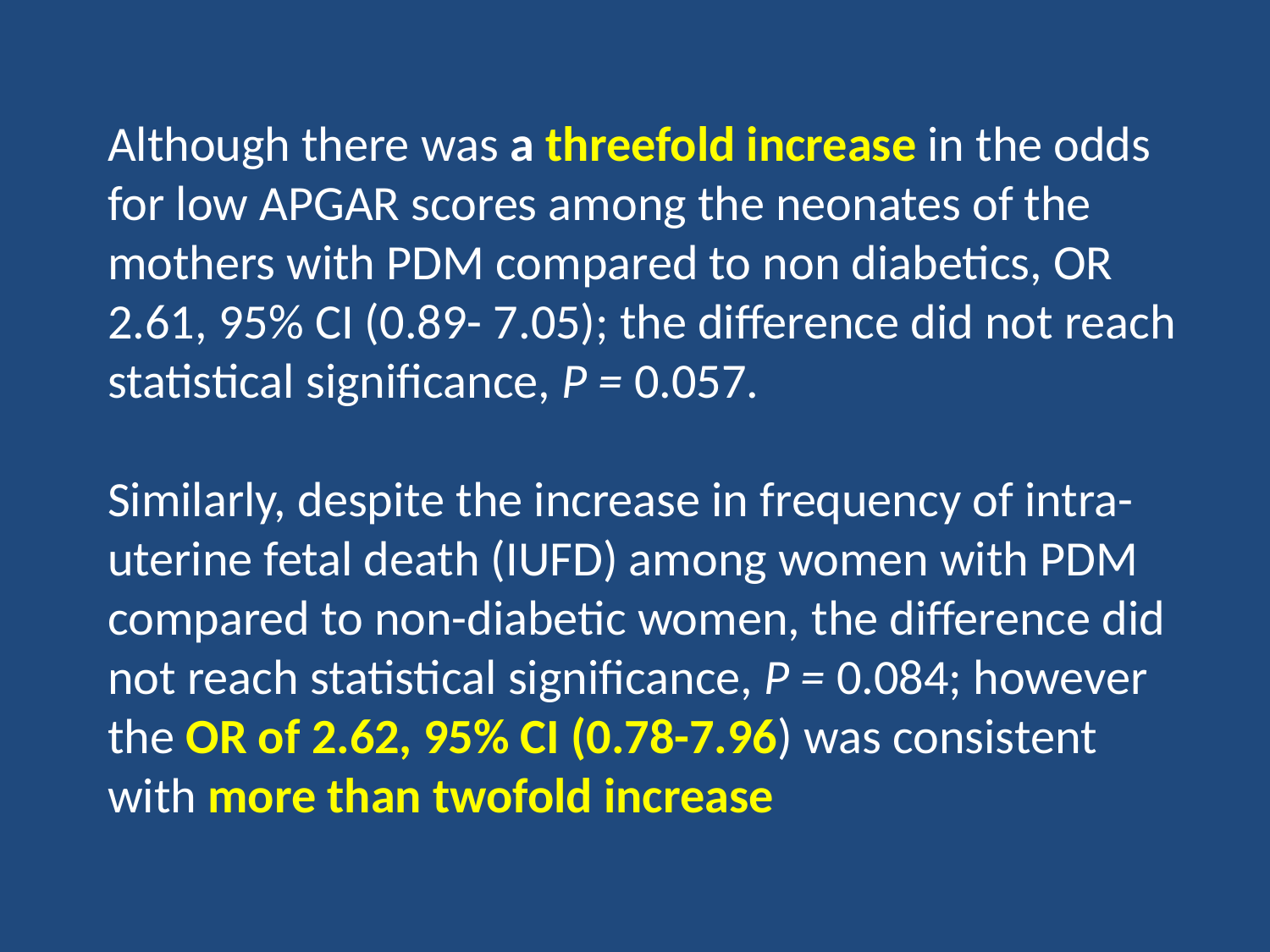

Although there was a threefold increase in the odds for low APGAR scores among the neonates of the mothers with PDM compared to non diabetics, OR 2.61, 95% CI (0.89- 7.05); the difference did not reach statistical significance, P = 0.057.

Similarly, despite the increase in frequency of intra-uterine fetal death (IUFD) among women with PDM compared to non-diabetic women, the difference did not reach statistical significance, P = 0.084; however the OR of 2.62, 95% CI (0.78-7.96) was consistent with more than twofold increase